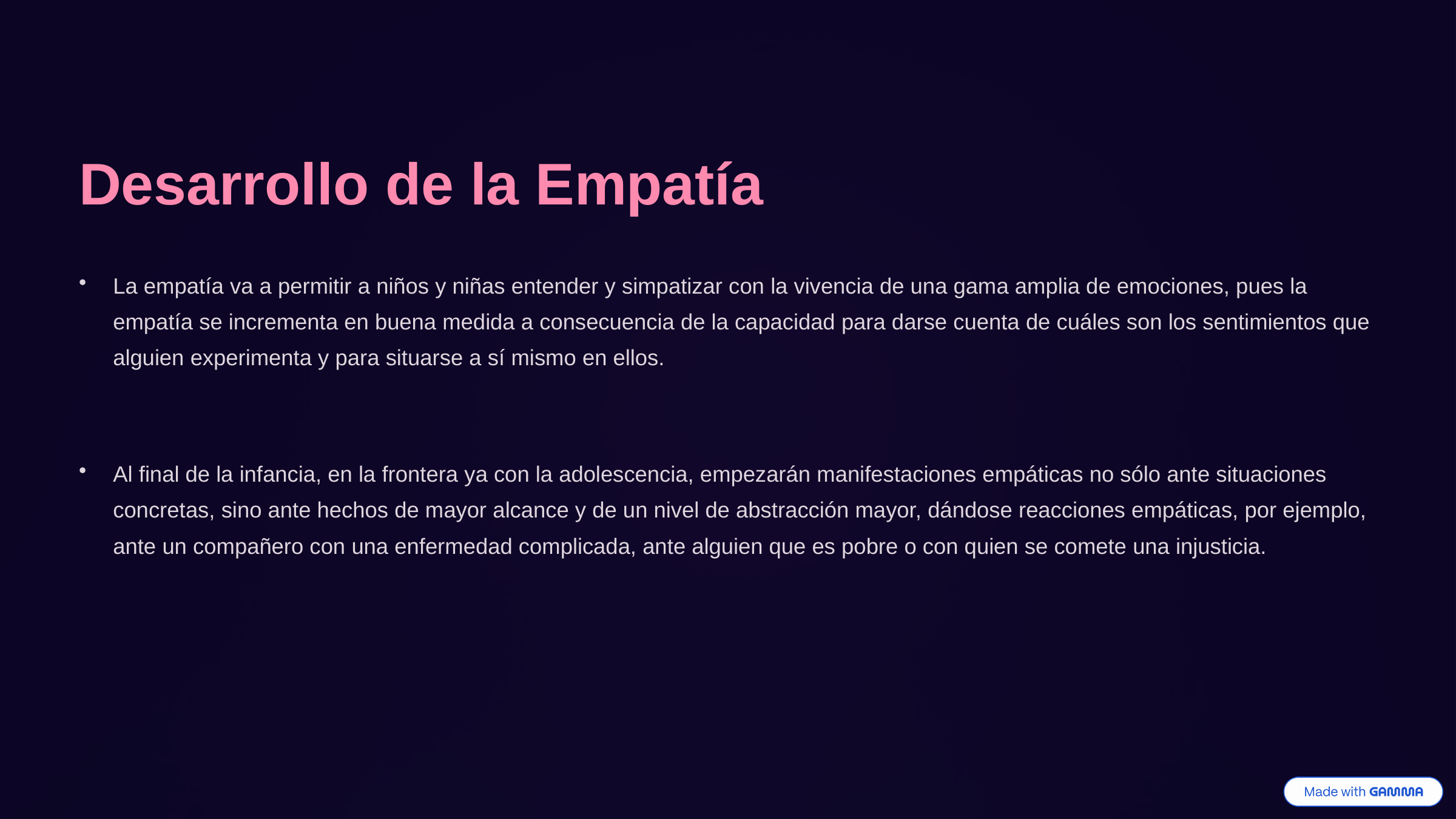

Desarrollo de la Empatía
La empatía va a permitir a niños y niñas entender y simpatizar con la vivencia de una gama amplia de emociones, pues la empatía se incrementa en buena medida a consecuencia de la capacidad para darse cuenta de cuáles son los sentimientos que alguien experimenta y para situarse a sí mismo en ellos.
Al final de la infancia, en la frontera ya con la adolescencia, empezarán manifestaciones empáticas no sólo ante situaciones concretas, sino ante hechos de mayor alcance y de un nivel de abstracción mayor, dándose reacciones empáticas, por ejemplo, ante un compañero con una enfermedad complicada, ante alguien que es pobre o con quien se comete una injusticia.